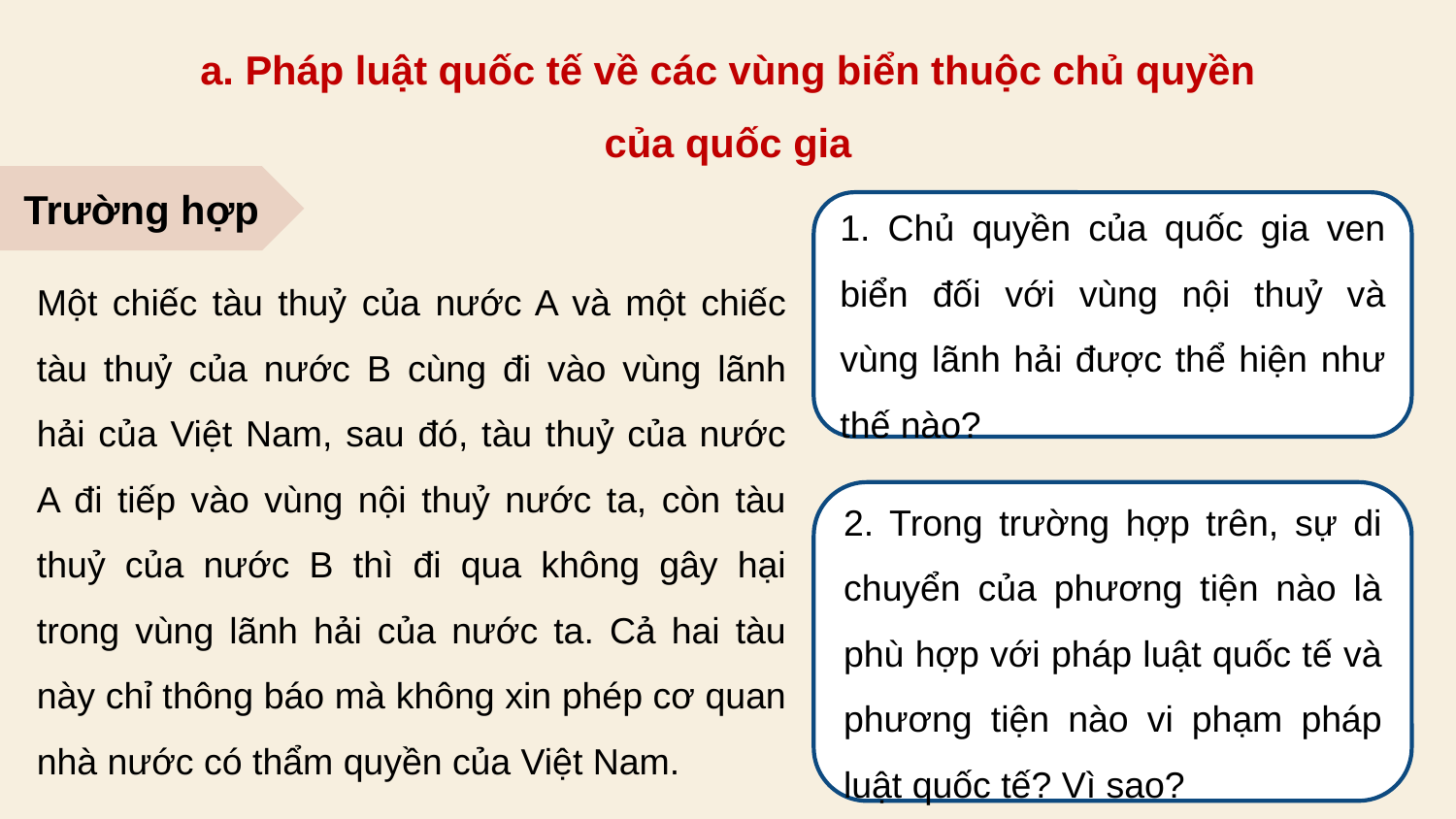

a. Pháp luật quốc tế về các vùng biển thuộc chủ quyền của quốc gia
Trường hợp
1. Chủ quyền của quốc gia ven biển đối với vùng nội thuỷ và vùng lãnh hải được thể hiện như thế nào?
Một chiếc tàu thuỷ của nước A và một chiếc tàu thuỷ của nước B cùng đi vào vùng lãnh hải của Việt Nam, sau đó, tàu thuỷ của nước A đi tiếp vào vùng nội thuỷ nước ta, còn tàu thuỷ của nước B thì đi qua không gây hại trong vùng lãnh hải của nước ta. Cả hai tàu này chỉ thông báo mà không xin phép cơ quan nhà nước có thẩm quyền của Việt Nam.
2. Trong trường hợp trên, sự di chuyển của phương tiện nào là phù hợp với pháp luật quốc tế và phương tiện nào vi phạm pháp luật quốc tế? Vì sao?